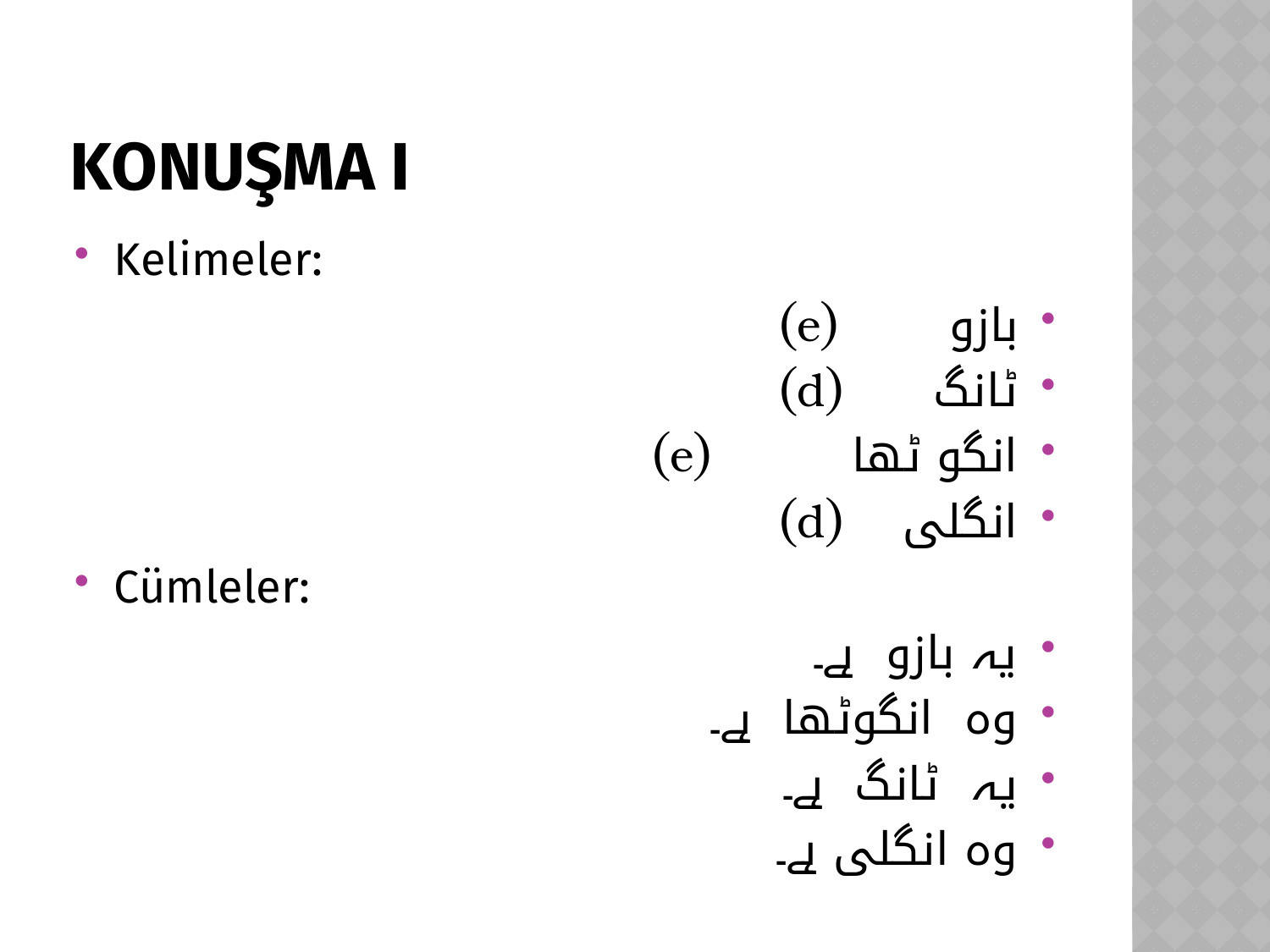

# Konuşma I
Kelimeler:
بازو 		(e)
ٹانگ		(d)
انگو ٹھا		 (e)
انگلی		 (d)
Cümleler:
یہ بازو  ہے۔
وہ  انگوٹھا  ہے۔
یہ  ٹانگ  ہے۔
وہ انگلی ہے۔